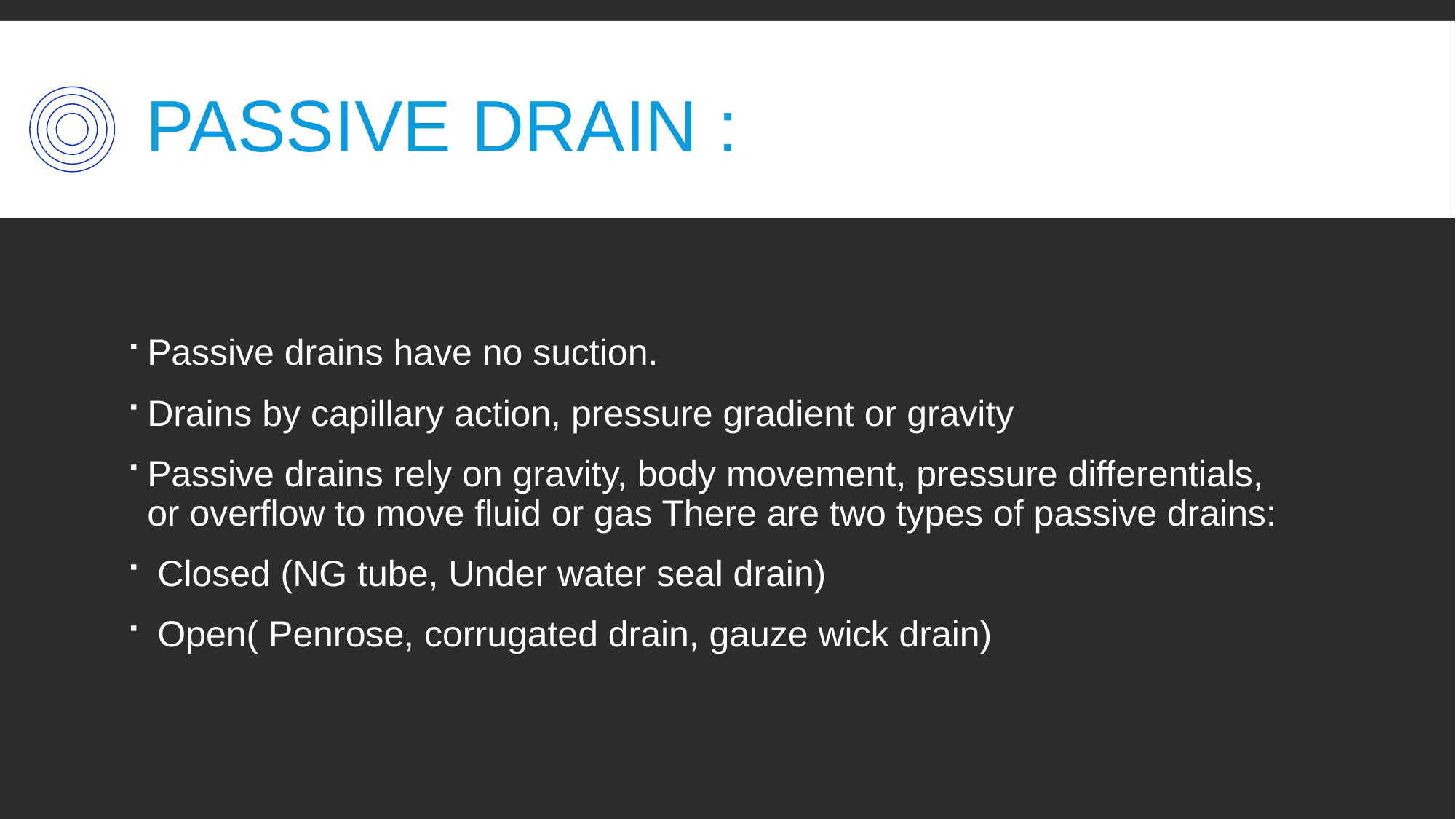

# Passive drain :

Passive drains have no suction.
Drains by capillary action, pressure gradient or gravity
Passive drains rely on gravity, body movement, pressure differentials, or overflow to move fluid or gas There are two types of passive drains:
 Closed (NG tube, Under water seal drain)
 Open( Penrose, corrugated drain, gauze wick drain)